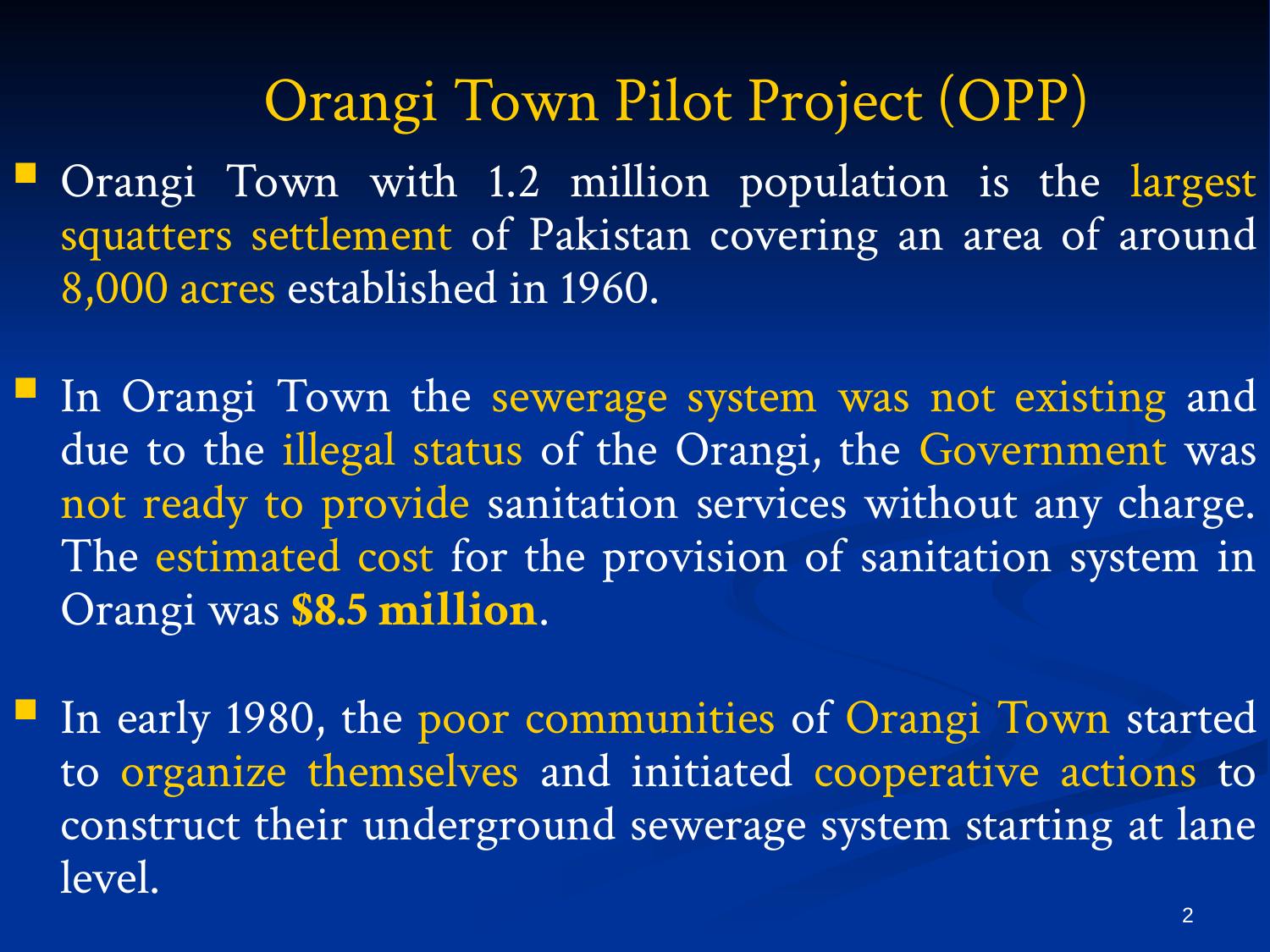

# Orangi Town Pilot Project (OPP)
Orangi Town with 1.2 million population is the largest squatters settlement of Pakistan covering an area of around 8,000 acres established in 1960.

In Orangi Town the sewerage system was not existing and due to the illegal status of the Orangi, the Government was not ready to provide sanitation services without any charge. The estimated cost for the provision of sanitation system in Orangi was $8.5 million.

In early 1980, the poor communities of Orangi Town started to organize themselves and initiated cooperative actions to construct their underground sewerage system starting at lane level.
2